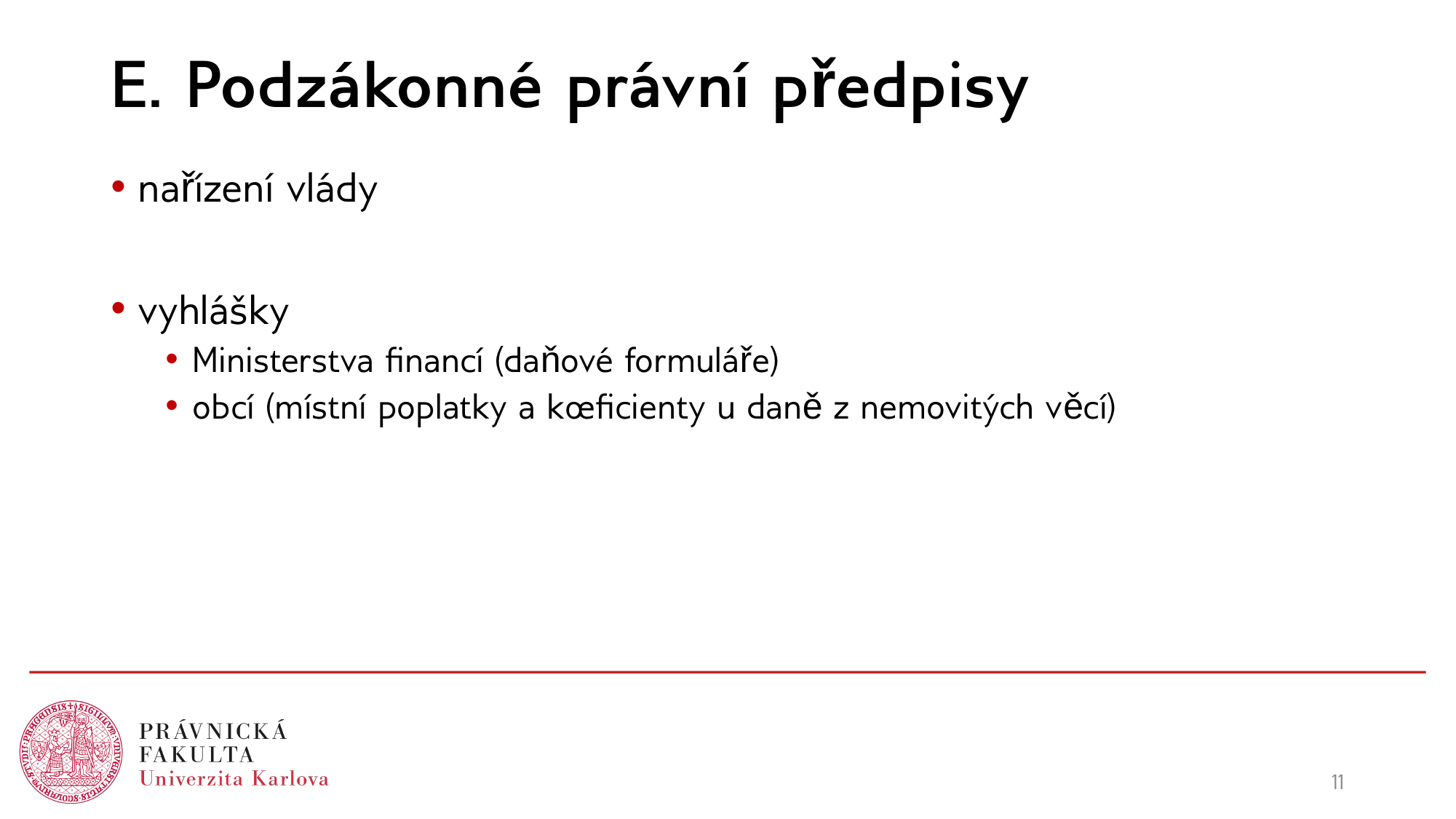

# E. Podzákonné právní předpisy
nařízení vlády

vyhlášky
Ministerstva financí (daňové formuláře)
obcí (místní poplatky a koeficienty u daně z nemovitých věcí)
11